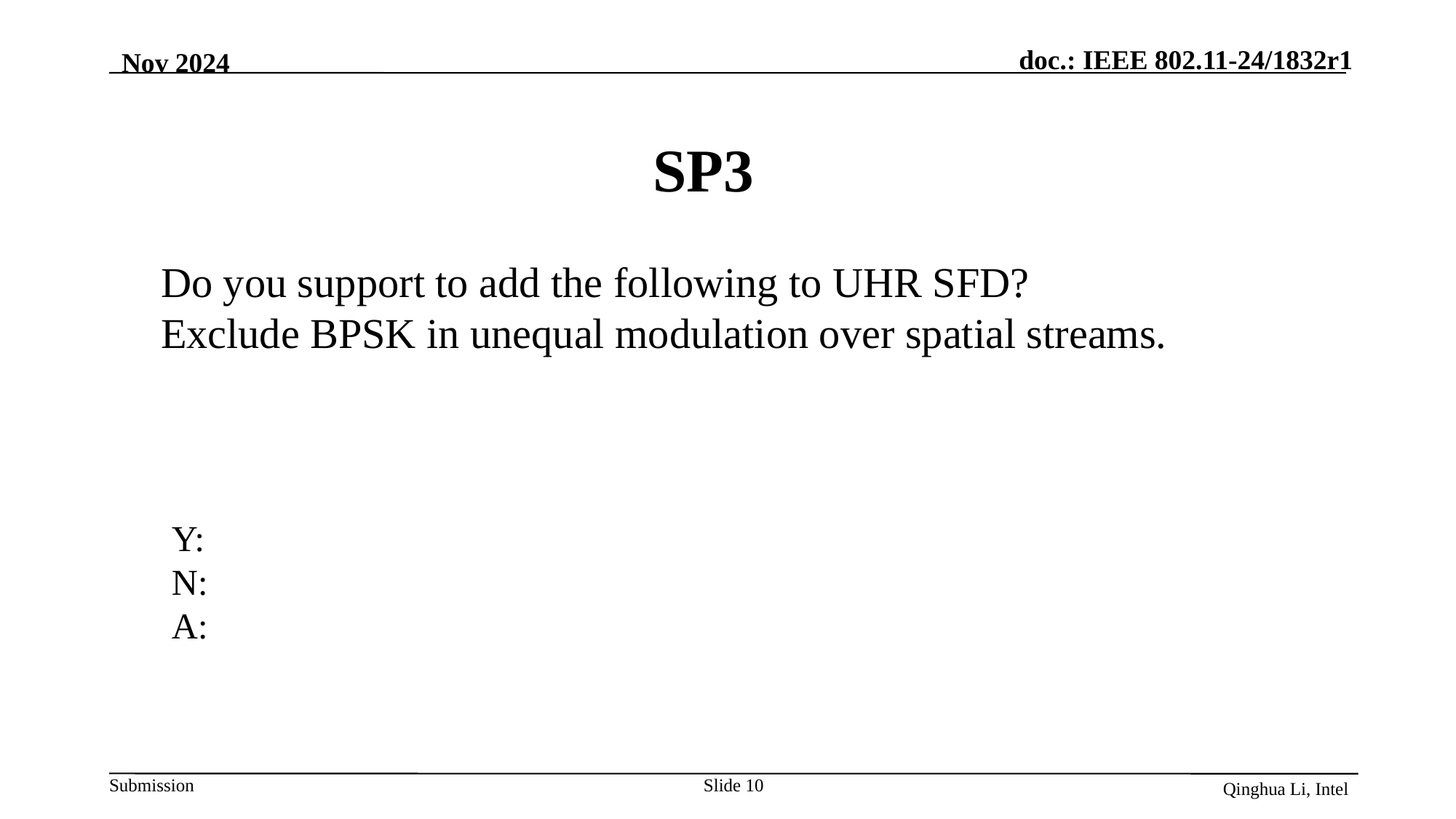

Nov 2024
SP3

Do you support to add the following to UHR SFD?
Exclude BPSK in unequal modulation over spatial streams.

Y:
N:
A:
Qinghua Li, Intel
Slide 10